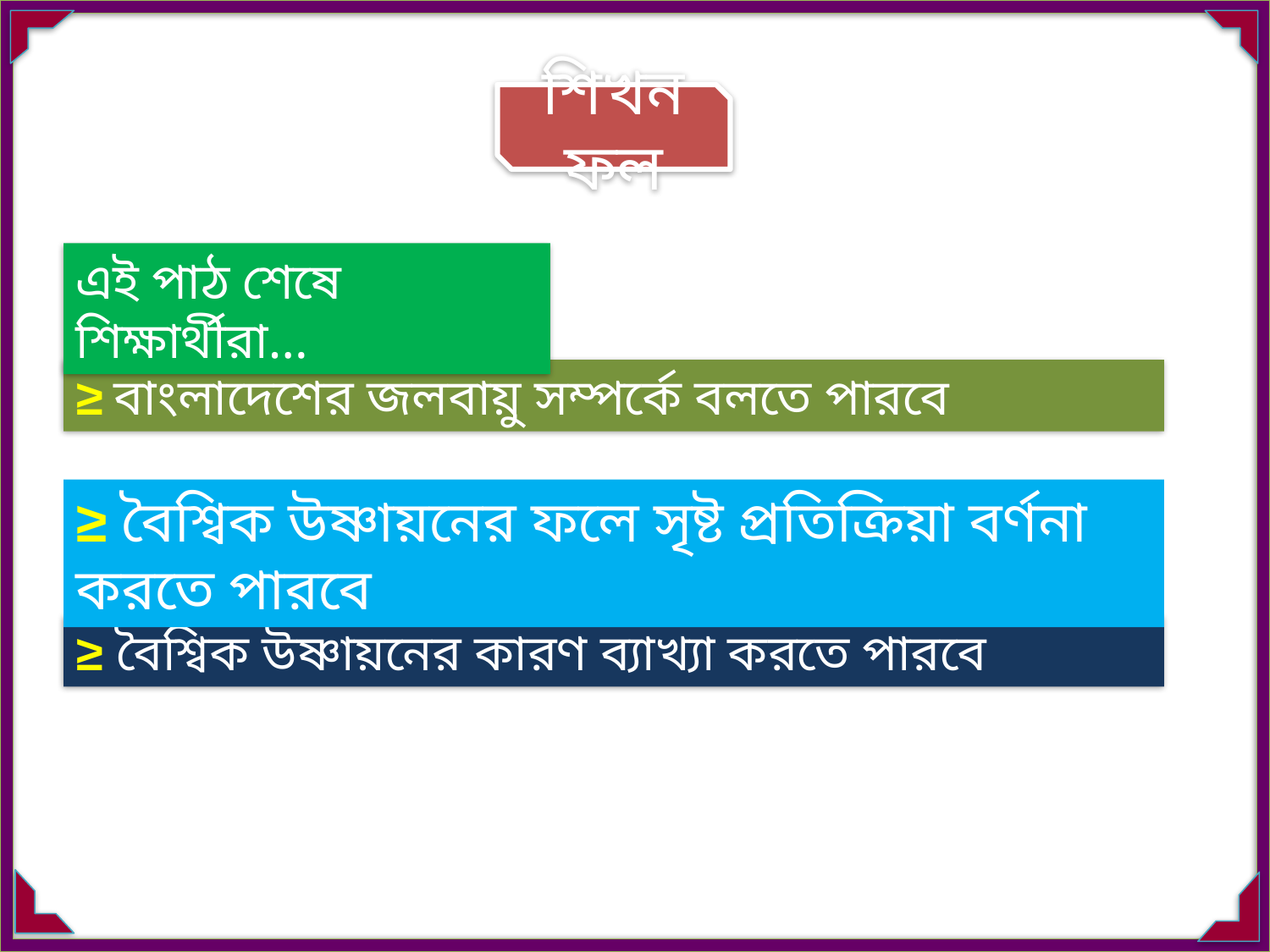

শিখনফল
এই পাঠ শেষে শিক্ষার্থীরা…
≥ বাংলাদেশের জলবায়ু সম্পর্কে বলতে পারবে
≥ বৈশ্বিক উষ্ণায়নের ফলে সৃষ্ট প্রতিক্রিয়া বর্ণনা করতে পারবে
≥ বৈশ্বিক উষ্ণায়নের কারণ ব্যাখ্যা করতে পারবে